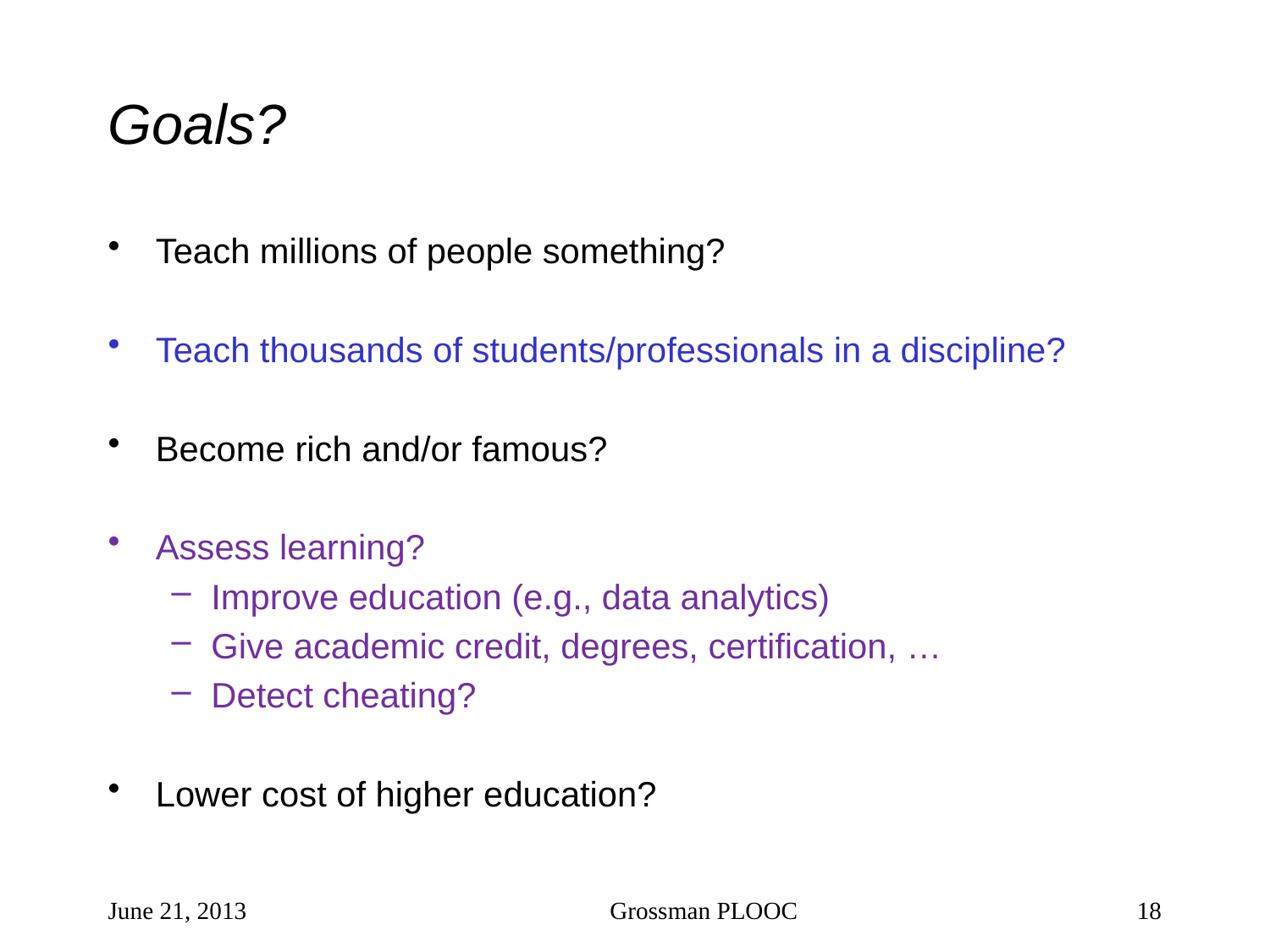

# Goals?
Teach millions of people something?

Teach thousands of students/professionals in a discipline?

Become rich and/or famous?

Assess learning?
Improve education (e.g., data analytics)
Give academic credit, degrees, certification, …
Detect cheating?

Lower cost of higher education?
June 21, 2013
Grossman PLOOC
18